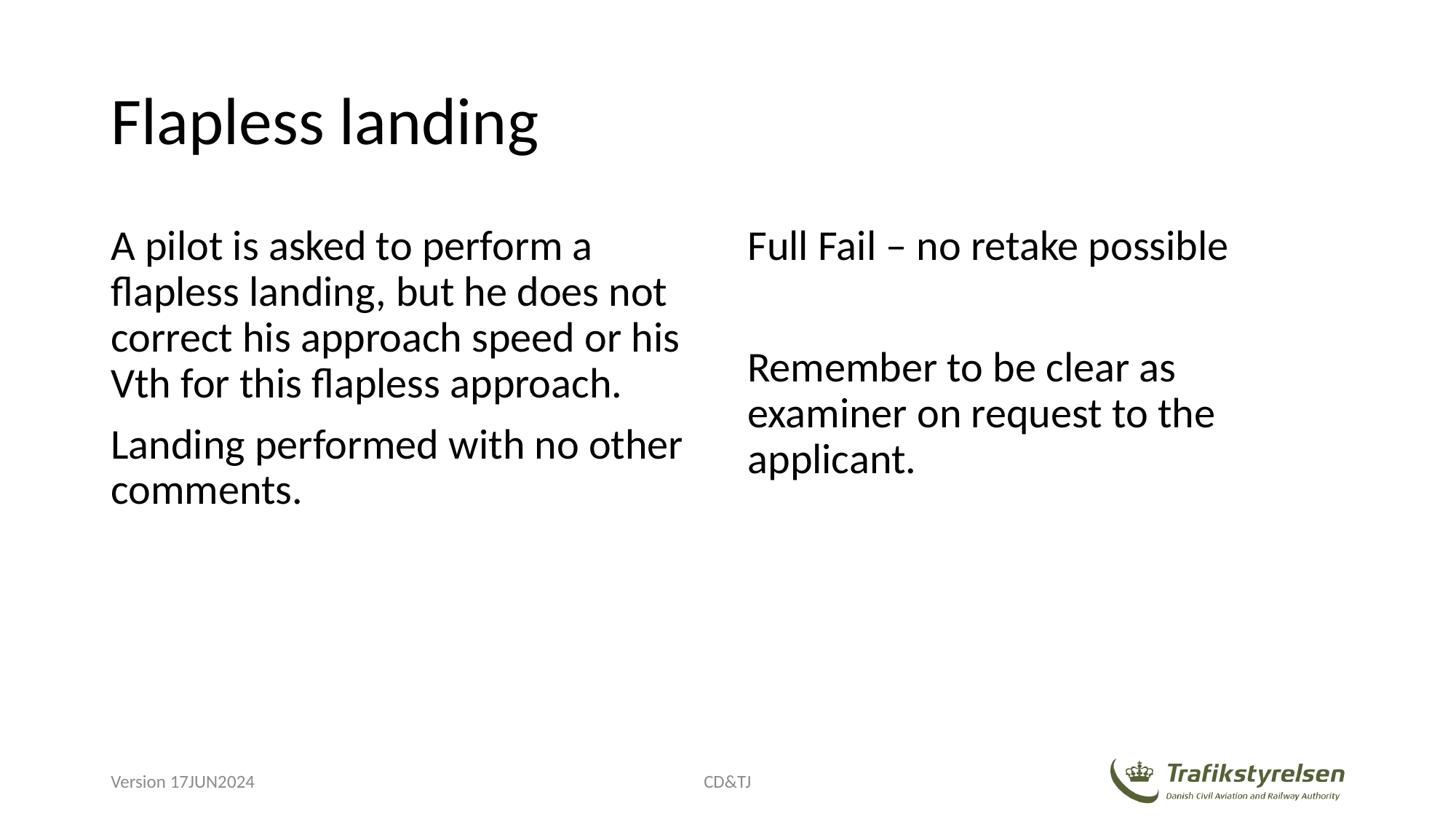

# Flapless landing
A pilot is asked to perform a flapless landing, but he does not correct his approach speed or his Vth for this flapless approach.
Landing performed with no other comments.
Full Fail – no retake possible

Remember to be clear as examiner on request to the applicant.
Version 17JUN2024
CD&TJ